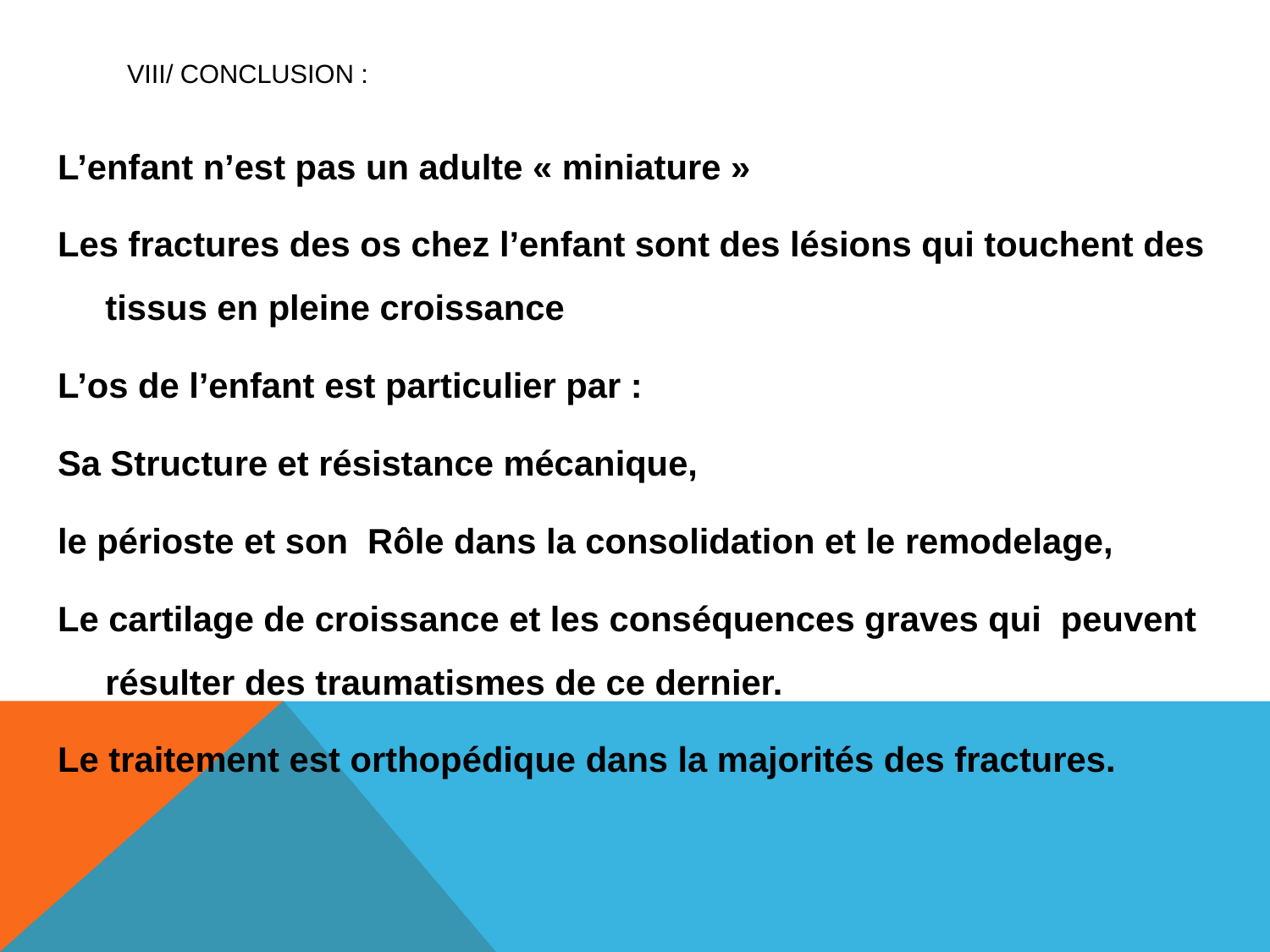

# VIII/ Conclusion :
L’enfant n’est pas un adulte « miniature »
Les fractures des os chez l’enfant sont des lésions qui touchent des tissus en pleine croissance
L’os de l’enfant est particulier par :
Sa Structure et résistance mécanique,
le périoste et son  Rôle dans la consolidation et le remodelage,
Le cartilage de croissance et les conséquences graves qui  peuvent résulter des traumatismes de ce dernier.
Le traitement est orthopédique dans la majorités des fractures.